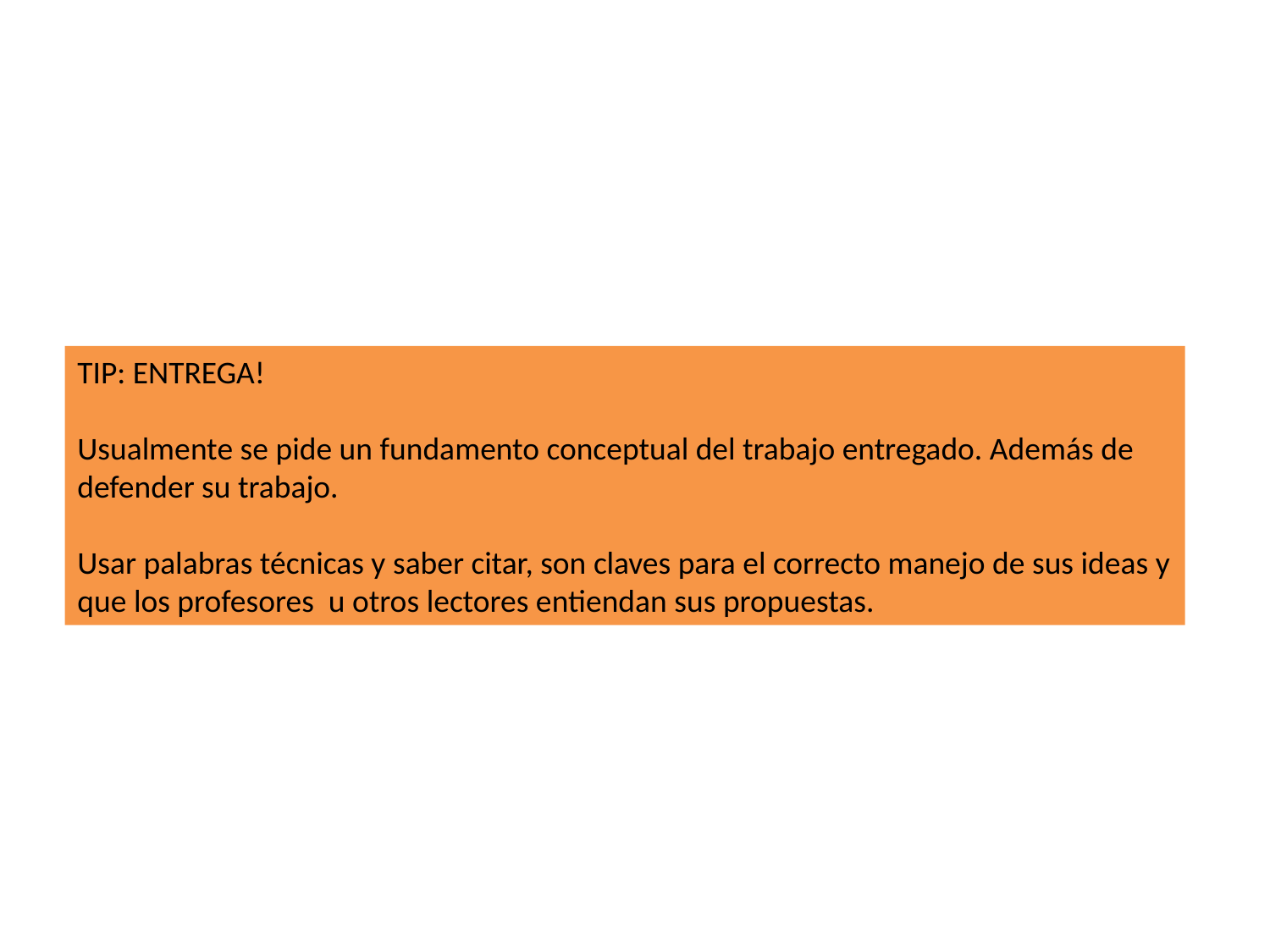

TIP: ENTREGA!

Usualmente se pide un fundamento conceptual del trabajo entregado. Además de defender su trabajo.

Usar palabras técnicas y saber citar, son claves para el correcto manejo de sus ideas y que los profesores  u otros lectores entiendan sus propuestas.